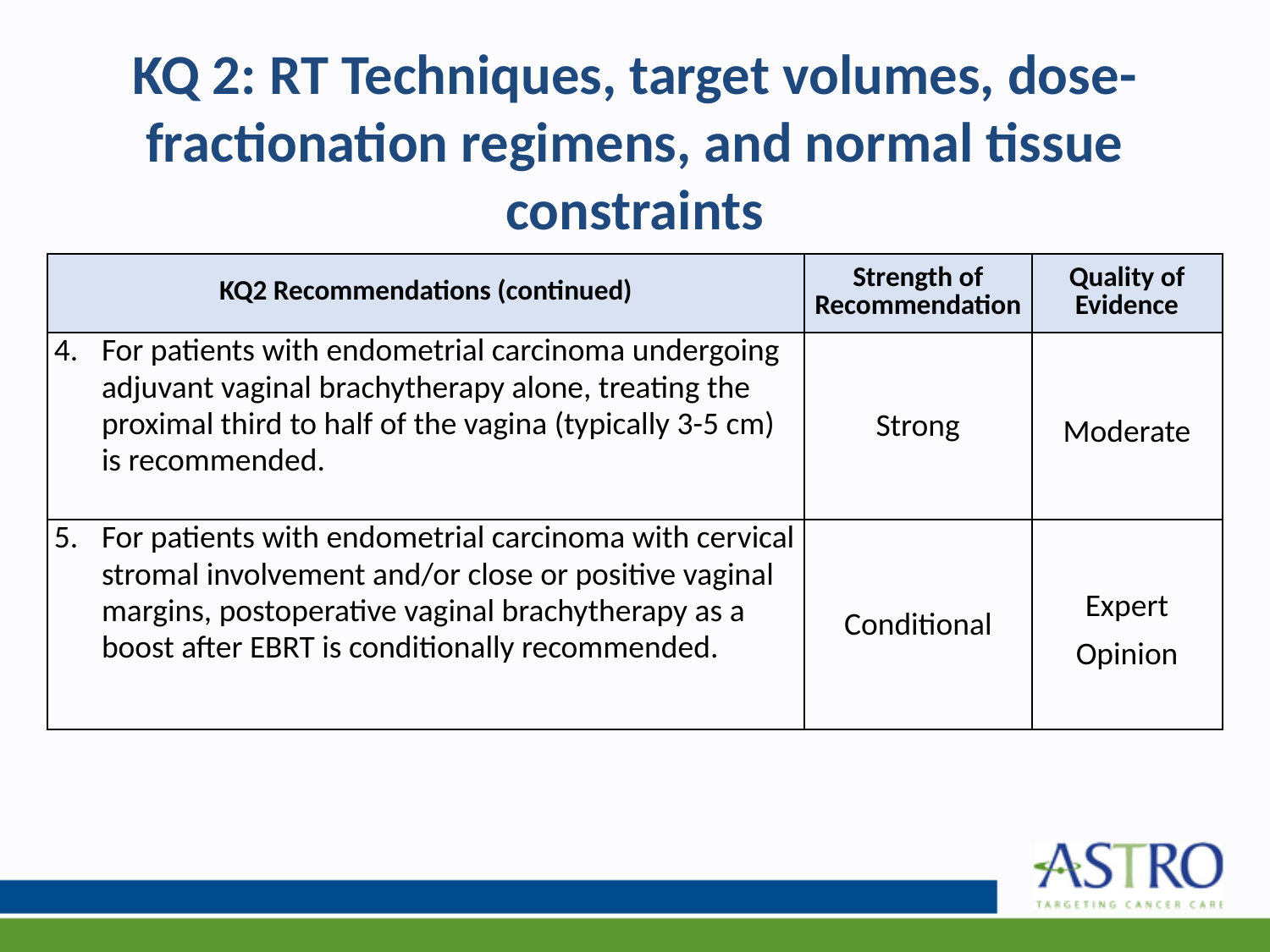

# KQ 2: RT Techniques, target volumes, dose-fractionation regimens, and normal tissue constraints
| KQ2 Recommendations (continued) | Strength of Recommendation | Quality of Evidence |
| --- | --- | --- |
| For patients with endometrial carcinoma undergoing adjuvant vaginal brachytherapy alone, treating the proximal third to half of the vagina (typically 3-5 cm) is recommended. | Strong | Moderate |
| For patients with endometrial carcinoma with cervical stromal involvement and/or close or positive vaginal margins, postoperative vaginal brachytherapy as a boost after EBRT is conditionally recommended. | Conditional | Expert Opinion |